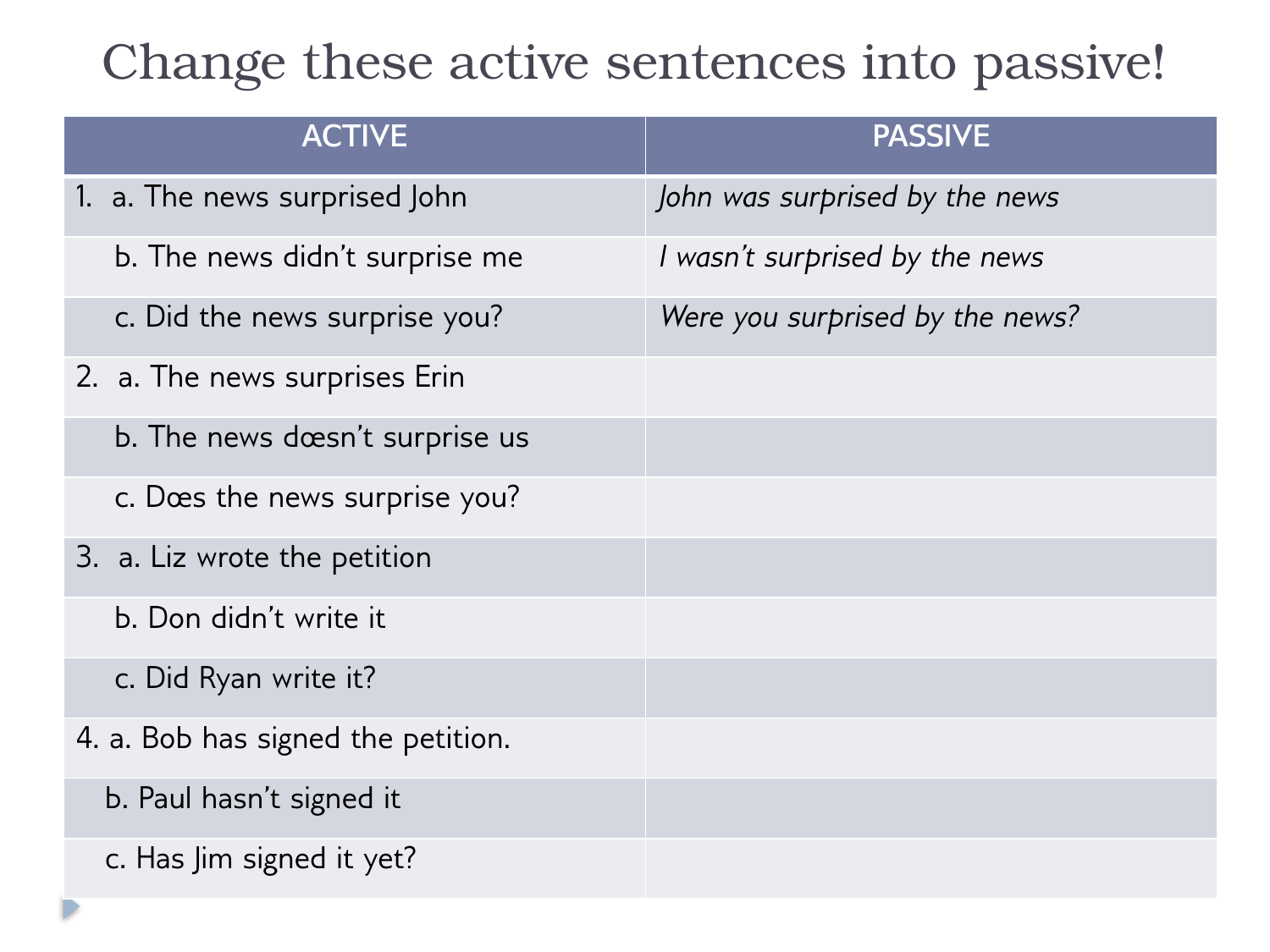

# Change these active sentences into passive!
| ACTIVE | PASSIVE |
| --- | --- |
| 1. a. The news surprised John | John was surprised by the news |
| b. The news didn’t surprise me | I wasn’t surprised by the news |
| c. Did the news surprise you? | Were you surprised by the news? |
| 2. a. The news surprises Erin |  |
| b. The news doesn’t surprise us |  |
| c. Does the news surprise you? |  |
| 3. a. Liz wrote the petition |  |
| b. Don didn’t write it |  |
| c. Did Ryan write it? |  |
| 4. a. Bob has signed the petition. |  |
| b. Paul hasn’t signed it |  |
| c. Has Jim signed it yet? |  |